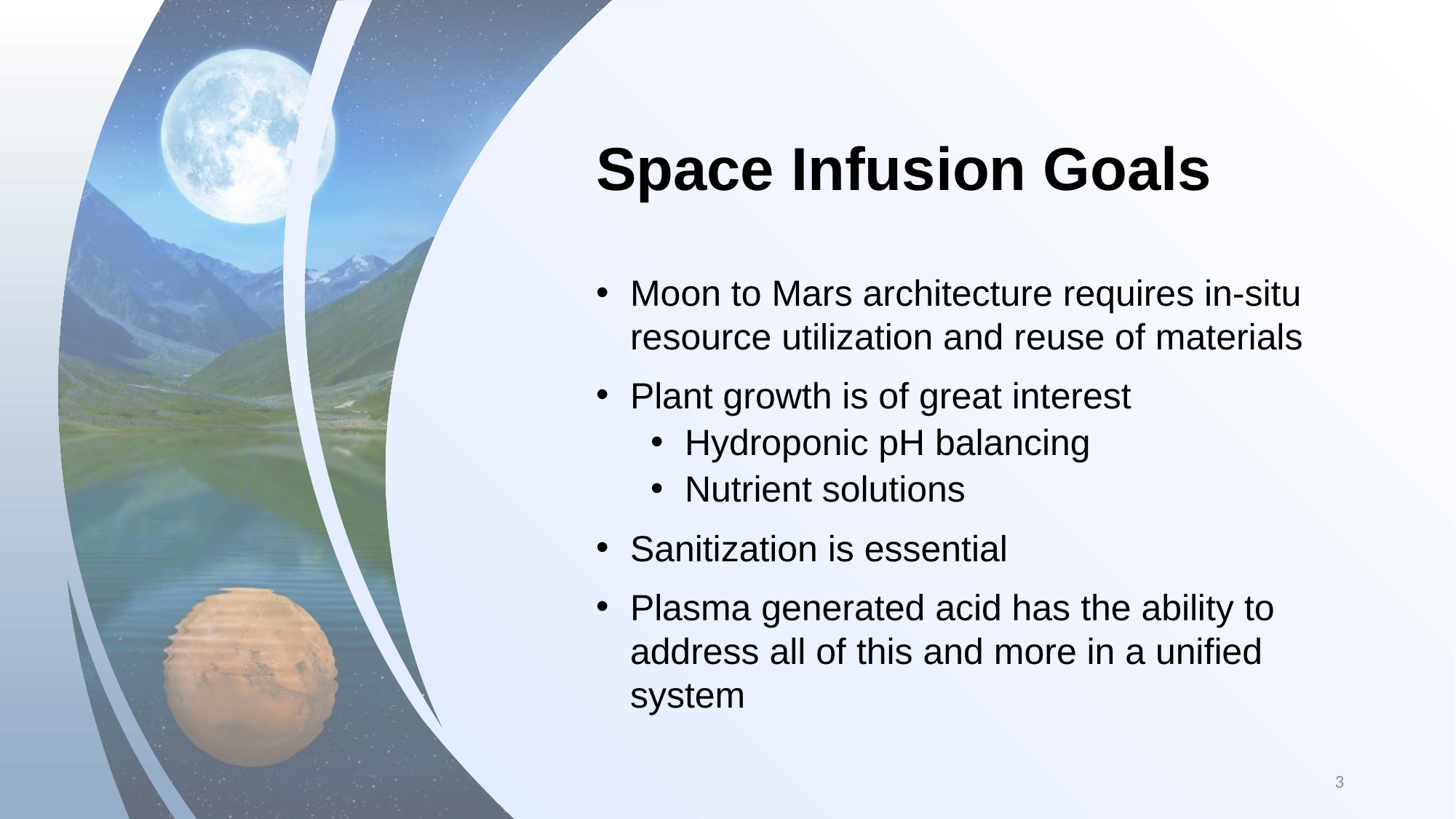

# Space Infusion Goals
Moon to Mars architecture requires in-situ resource utilization and reuse of materials
Plant growth is of great interest
Hydroponic pH balancing
Nutrient solutions
Sanitization is essential
Plasma generated acid has the ability to address all of this and more in a unified system

3